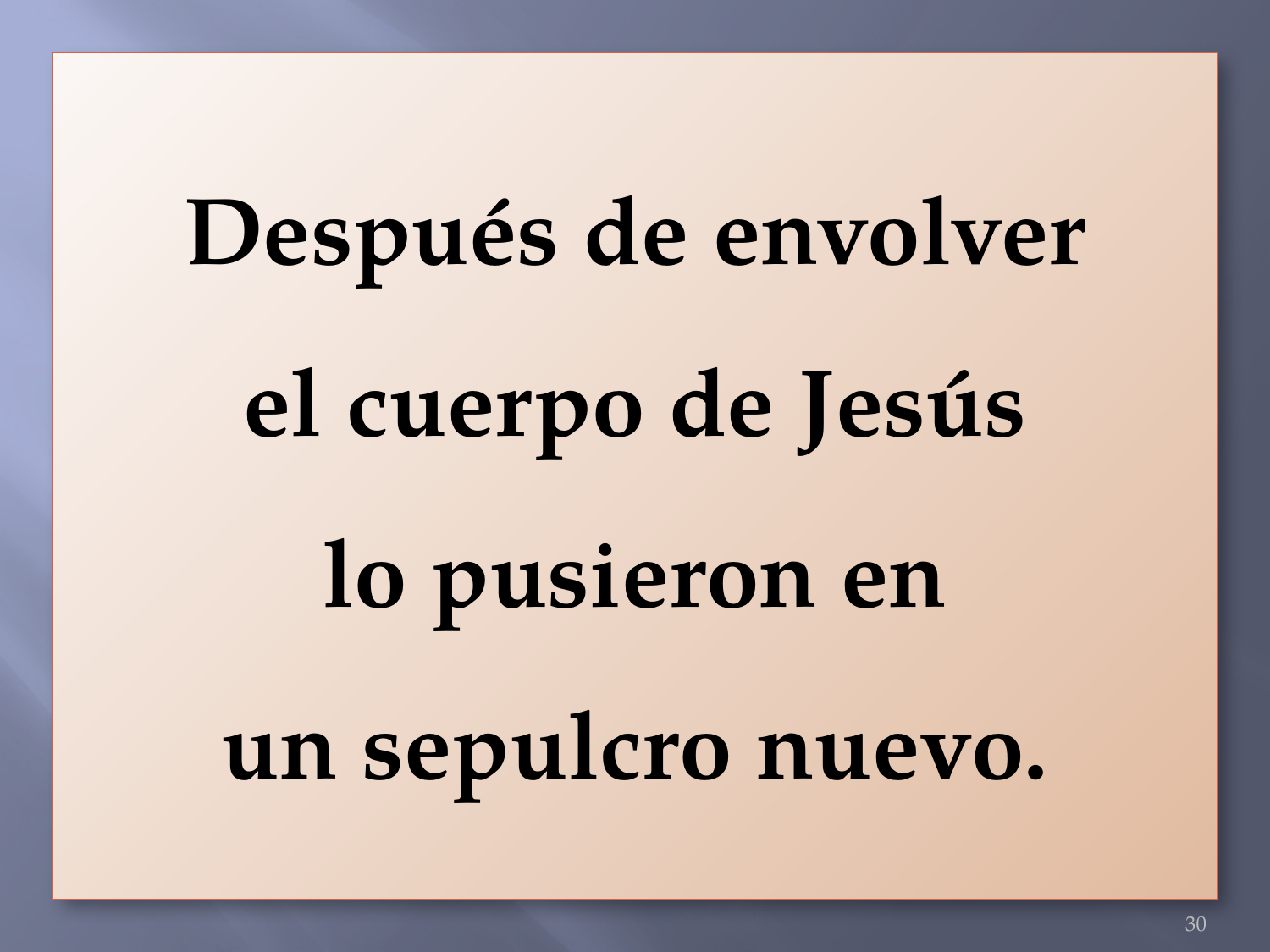

Después de envolver
el cuerpo de Jesús
lo pusieron en
un sepulcro nuevo.
30